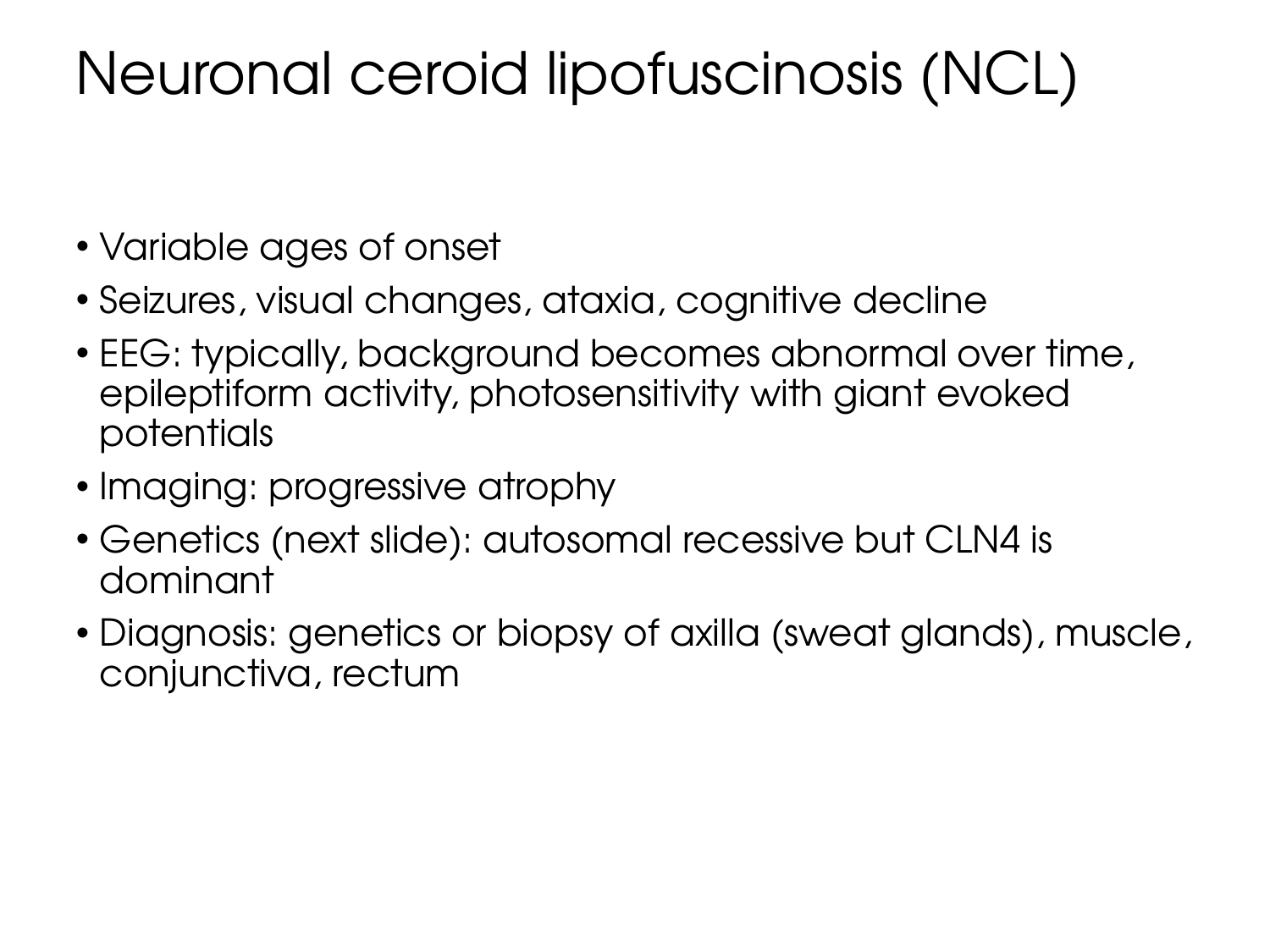

# Neuronal ceroid lipofuscinosis (NCL)
Variable ages of onset
Seizures, visual changes, ataxia, cognitive decline
EEG: typically, background becomes abnormal over time, epileptiform activity, photosensitivity with giant evoked potentials
Imaging: progressive atrophy
Genetics (next slide): autosomal recessive but CLN4 is dominant
Diagnosis: genetics or biopsy of axilla (sweat glands), muscle, conjunctiva, rectum